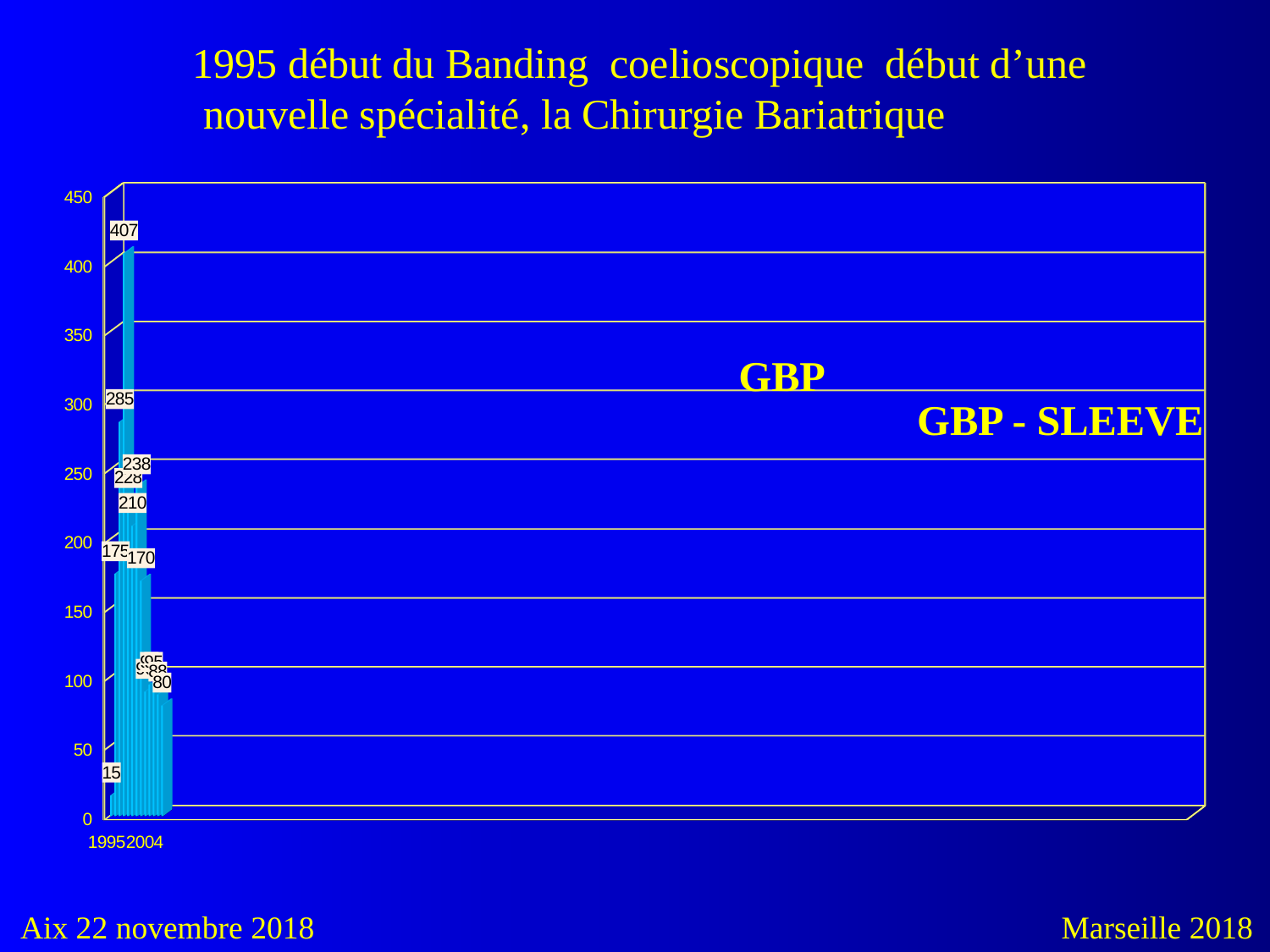

1995 début du Banding  coelioscopique  début d’une
 nouvelle spécialité, la Chirurgie Bariatrique

#

[unsupported chart]

GBP - SLEEVE